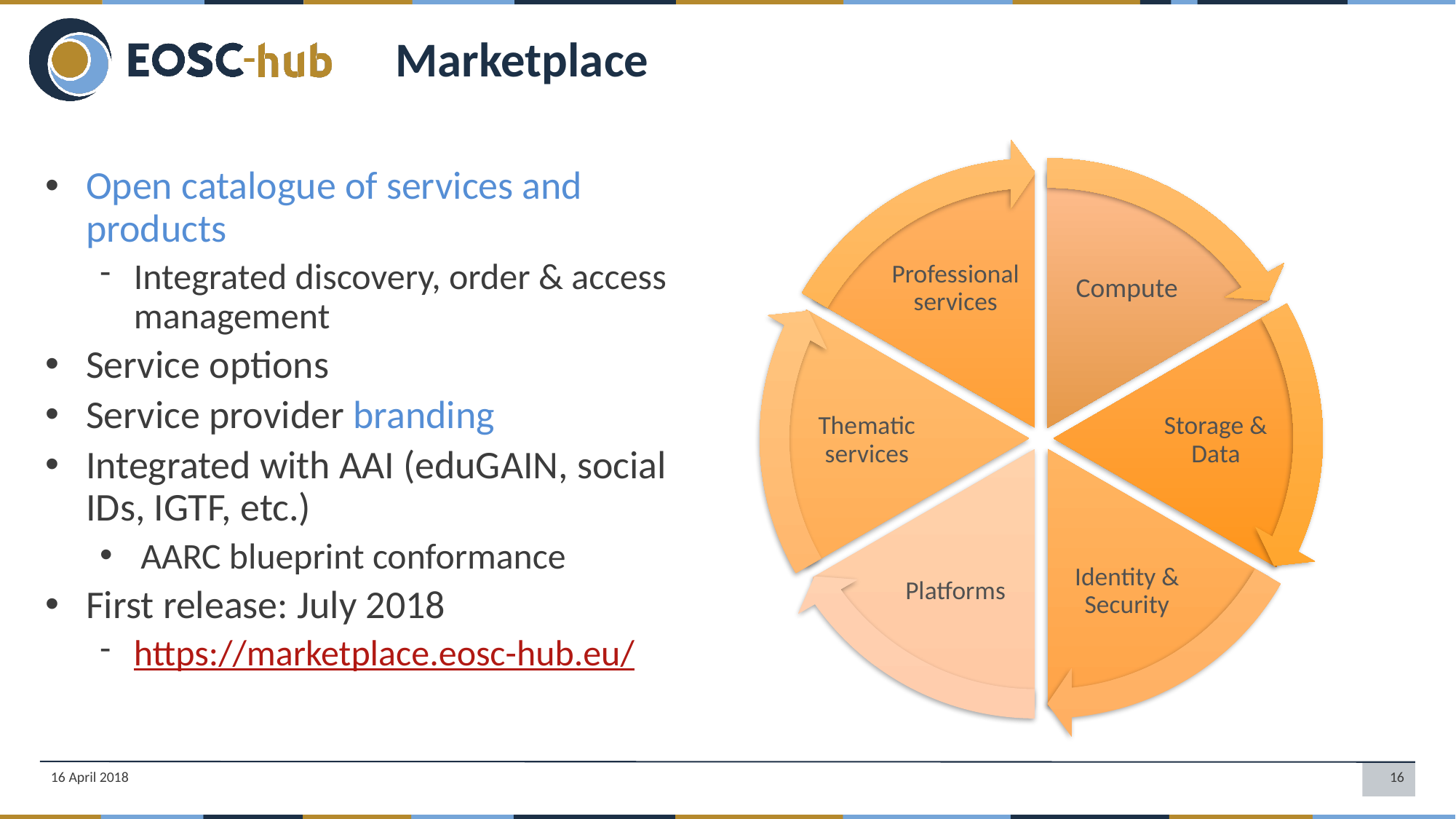

Marketplace

Professional services
Compute
Thematic services
Storage & Data
Platforms
Identity & Security
Open catalogue of services and products
Integrated discovery, order & access management
Service options
Service provider branding
Integrated with AAI (eduGAIN, social IDs, IGTF, etc.)
AARC blueprint conformance
First release: July 2018
https://marketplace.eosc-hub.eu/

16 April 2018
16